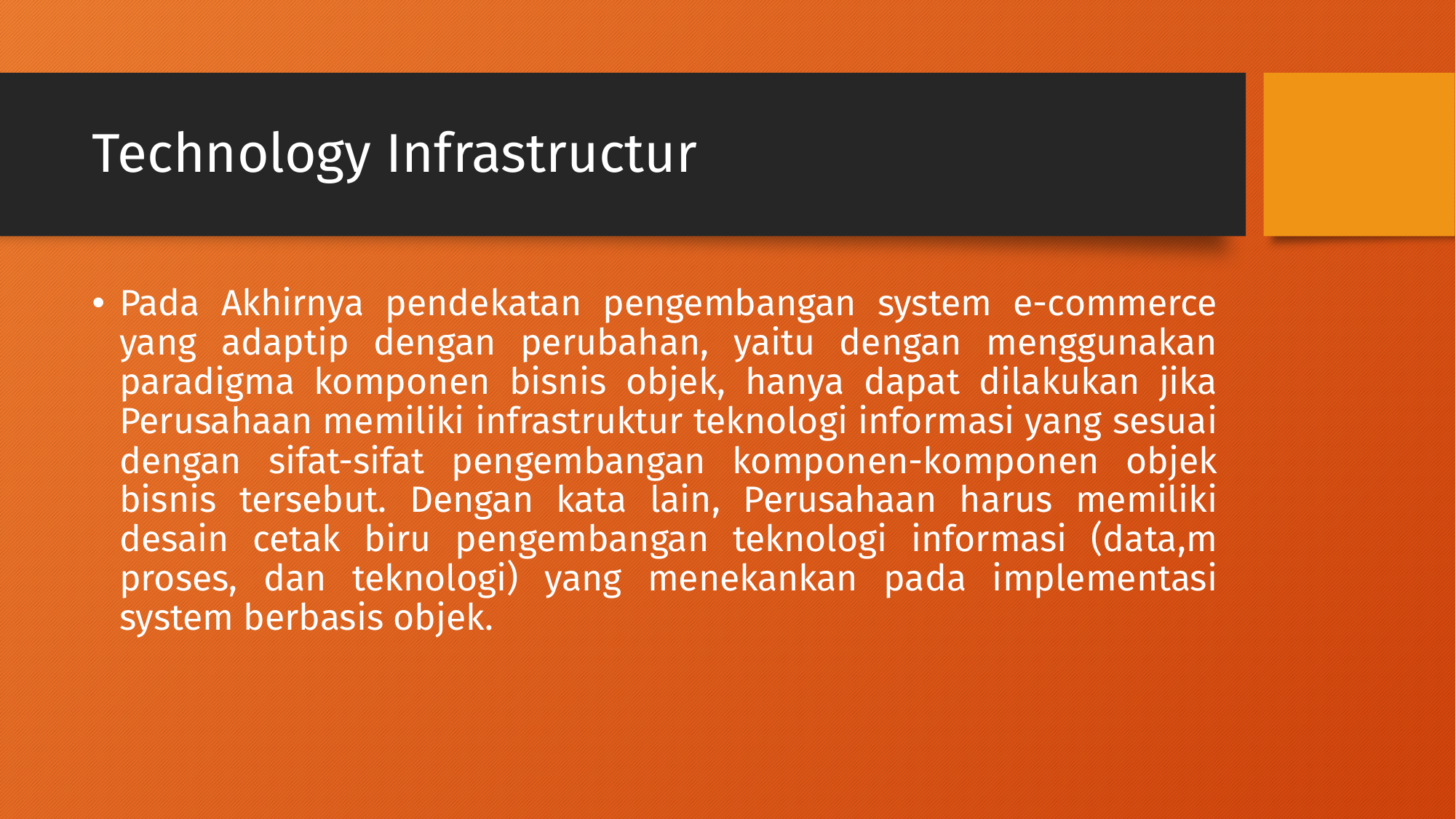

# Technology Infrastructur
Pada Akhirnya pendekatan pengembangan system e-commerce yang adaptip dengan perubahan, yaitu dengan menggunakan paradigma komponen bisnis objek, hanya dapat dilakukan jika Perusahaan memiliki infrastruktur teknologi informasi yang sesuai dengan sifat-sifat pengembangan komponen-komponen objek bisnis tersebut. Dengan kata lain, Perusahaan harus memiliki desain cetak biru pengembangan teknologi informasi (data,m proses, dan teknologi) yang menekankan pada implementasi system berbasis objek.